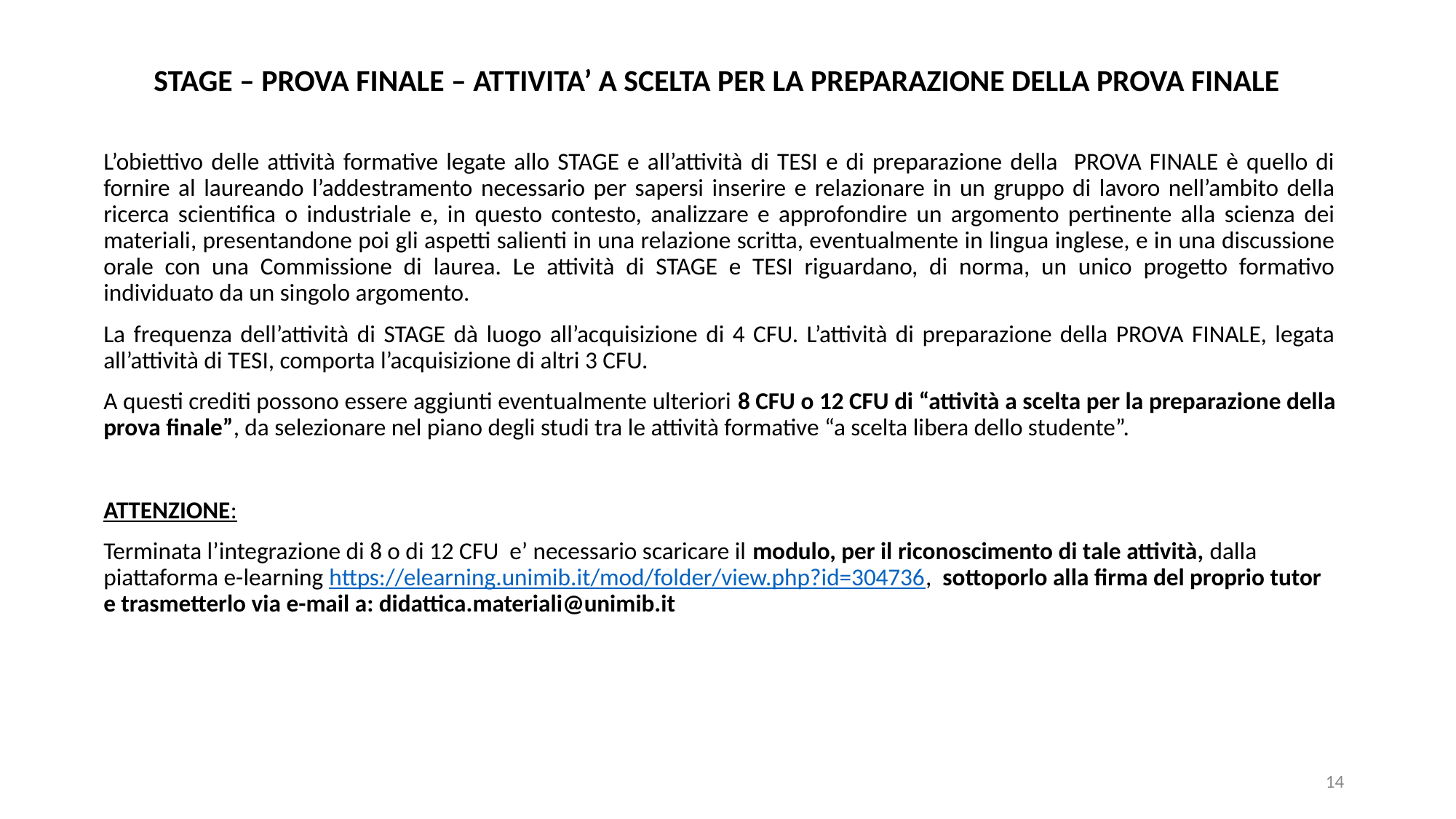

STAGE – PROVA FINALE – ATTIVITA’ A SCELTA PER LA PREPARAZIONE DELLA PROVA FINALE
L’obiettivo delle attività formative legate allo STAGE e all’attività di TESI e di preparazione della  PROVA FINALE è quello di fornire al laureando l’addestramento necessario per sapersi inserire e relazionare in un gruppo di lavoro nell’ambito della ricerca scientifica o industriale e, in questo contesto, analizzare e approfondire un argomento pertinente alla scienza dei materiali, presentandone poi gli aspetti salienti in una relazione scritta, eventualmente in lingua inglese, e in una discussione orale con una Commissione di laurea. Le attività di STAGE e TESI riguardano, di norma, un unico progetto formativo individuato da un singolo argomento.
La frequenza dell’attività di STAGE dà luogo all’acquisizione di 4 CFU. L’attività di preparazione della PROVA FINALE, legata all’attività di TESI, comporta l’acquisizione di altri 3 CFU.
A questi crediti possono essere aggiunti eventualmente ulteriori 8 CFU o 12 CFU di “attività a scelta per la preparazione della prova finale”, da selezionare nel piano degli studi tra le attività formative “a scelta libera dello studente”.

ATTENZIONE:
Terminata l’integrazione di 8 o di 12 CFU  e’ necessario scaricare il modulo, per il riconoscimento di tale attività, dalla piattaforma e-learning https://elearning.unimib.it/mod/folder/view.php?id=304736,  sottoporlo alla firma del proprio tutor e trasmetterlo via e-mail a: didattica.materiali@unimib.it

14